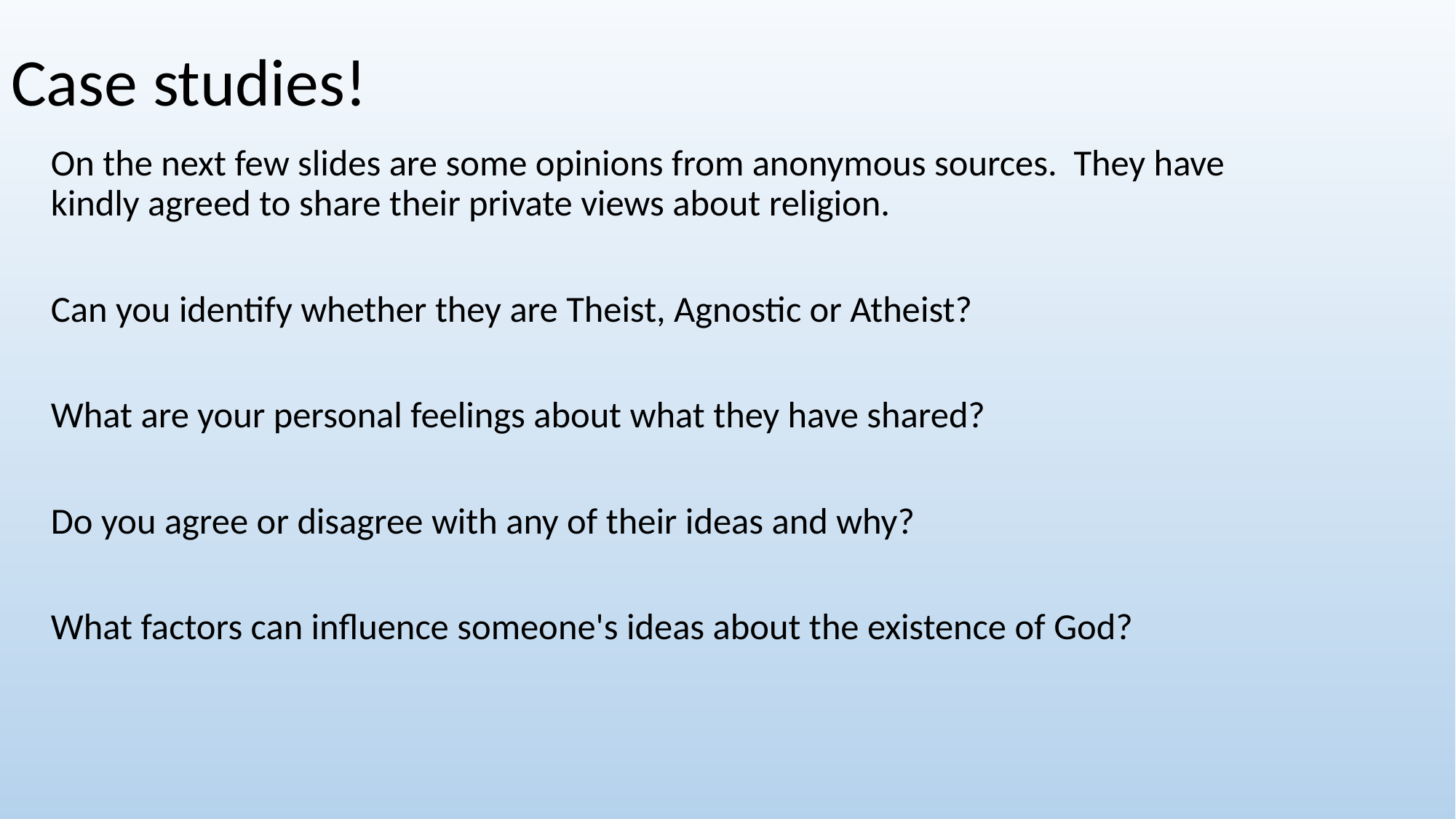

# Case studies!
On the next few slides are some opinions from anonymous sources.  They have kindly agreed to share their private views about religion.

Can you identify whether they are Theist, Agnostic or Atheist?

What are your personal feelings about what they have shared?

Do you agree or disagree with any of their ideas and why?

What factors can influence someone's ideas about the existence of God?